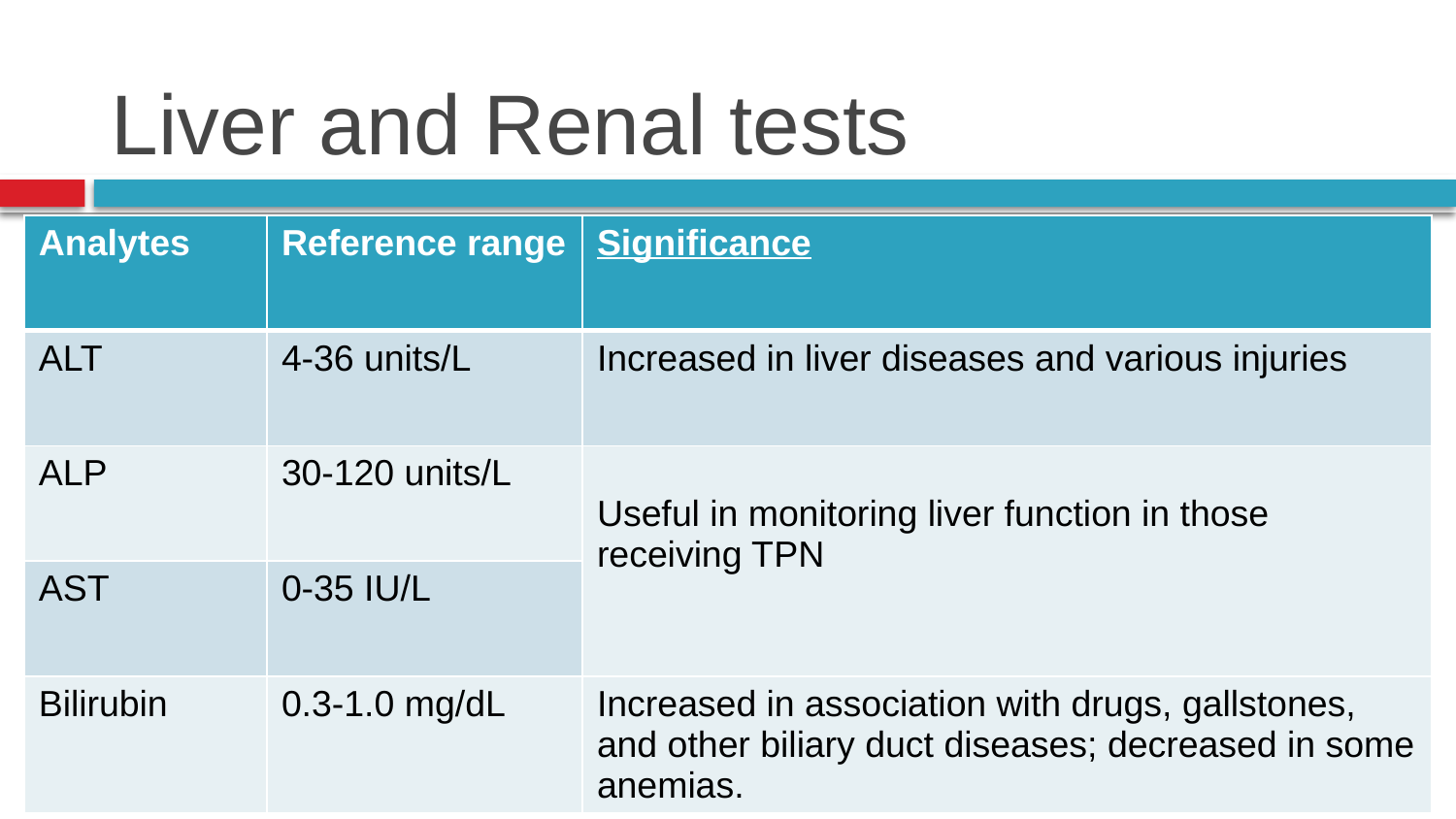

# Liver and Renal tests
| Analytes | Reference range | Significance |
| --- | --- | --- |
| ALT | 4-36 units/L | Increased in liver diseases and various injuries |
| ALP | 30-120 units/L | Useful in monitoring liver function in those receiving TPN |
| AST | 0-35 IU/L |  |
| Bilirubin | 0.3-1.0 mg/dL | Increased in association with drugs, gallstones, and other biliary duct diseases; decreased in some anemias. |